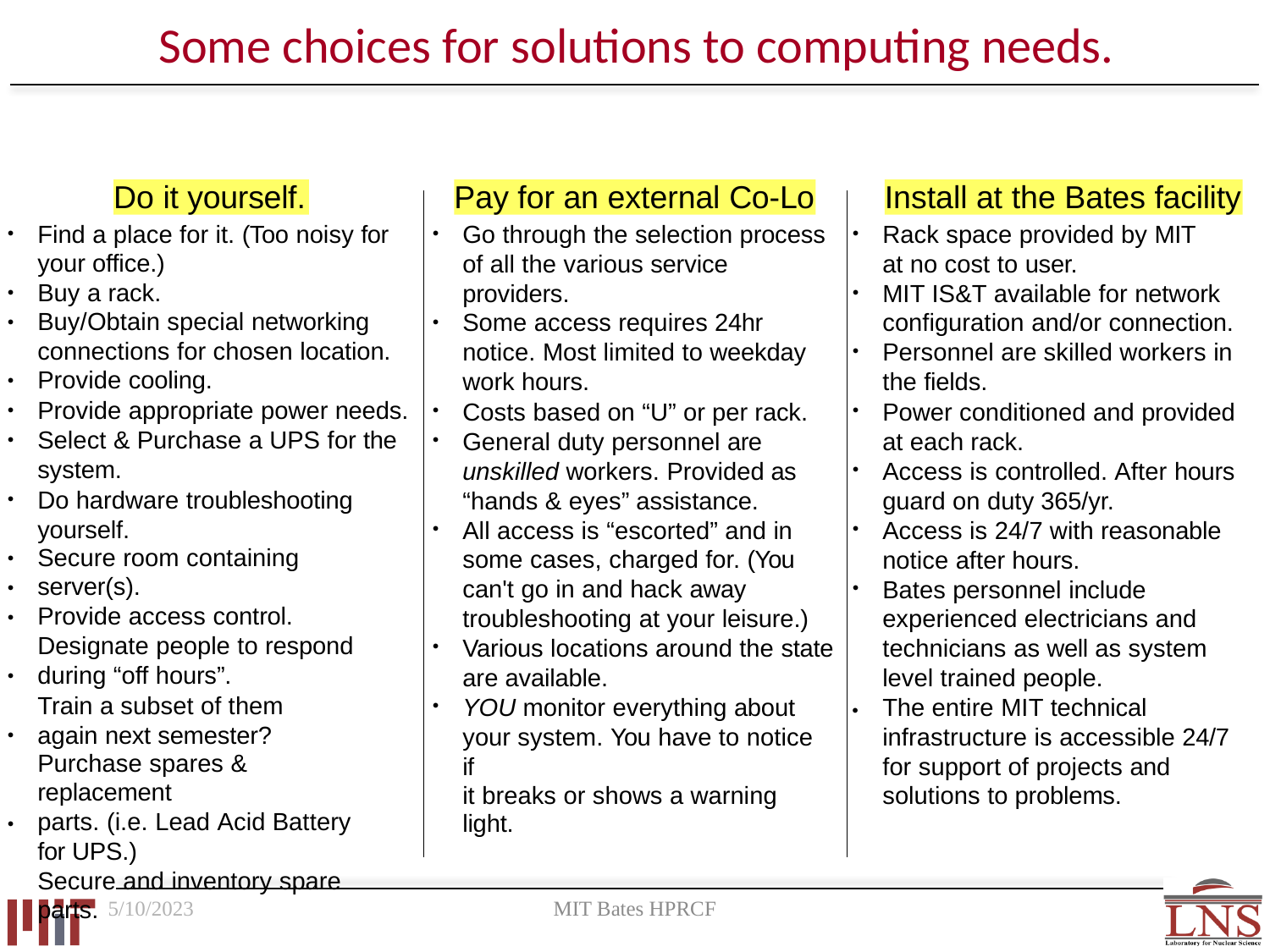

# Some choices for solutions to computing needs.
Do it yourself.
Pay for an external Co-Lo
Install at the Bates facility

Find a place for it. (Too noisy for your office.)
Buy a rack.
Buy/Obtain special networking connections for chosen location. Provide cooling.
Provide appropriate power needs. Select & Purchase a UPS for the system.
Do hardware troubleshooting yourself.
Secure room containing server(s).
Provide access control. Designate people to respond during “off hours”.
Train a subset of them again next semester?
Purchase spares & replacement
parts. (i.e. Lead Acid Battery for UPS.)
Secure and inventory spare parts.
Go through the selection process of all the various service providers.
Some access requires 24hr
notice. Most limited to weekday work hours.
Costs based on “U” or per rack. General duty personnel are
unskilled workers. Provided as “hands & eyes” assistance.
All access is “escorted” and in some cases, charged for. (You
can't go in and hack away troubleshooting at your leisure.)
Various locations around the state are available.
YOU monitor everything about your system. You have to notice if
it breaks or shows a warning light.
Rack space provided by MIT at no cost to user.
MIT IS&T available for network configuration and/or connection. Personnel are skilled workers in the fields.
Power conditioned and provided at each rack.
Access is controlled. After hours guard on duty 365/yr.
Access is 24/7 with reasonable notice after hours.
Bates personnel include experienced electricians and technicians as well as system level trained people.
The entire MIT technical infrastructure is accessible 24/7 for support of projects and solutions to problems.
●
●
●
●
●
●
●
●
●
●
●
●
●
●
●
●
●
●
●
●
●
●
●
●
●
●
●
●
5/10/2023
MIT Bates HPRCF